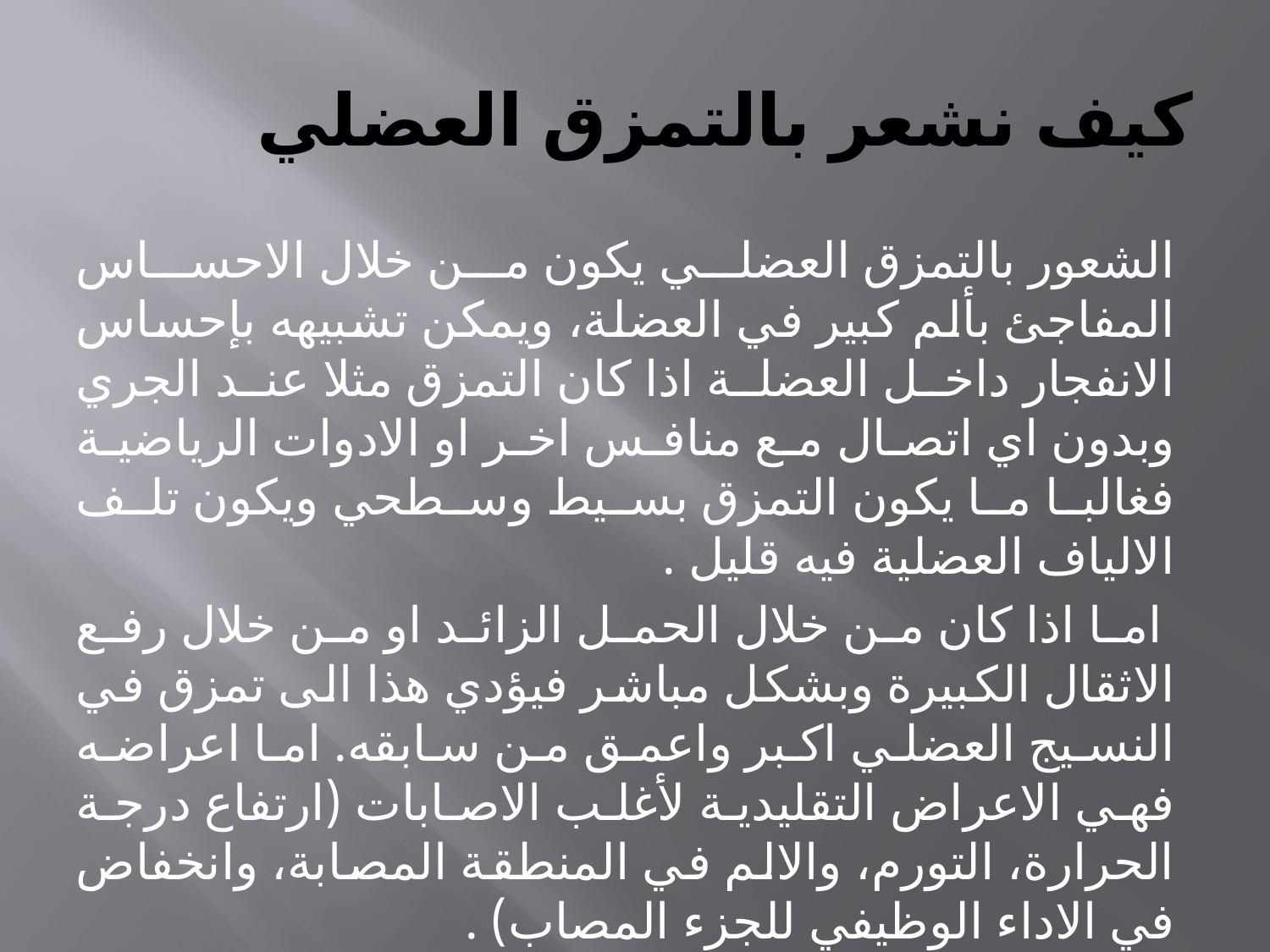

# كيف نشعر بالتمزق العضلي
الشعور بالتمزق العضلي يكون من خلال الاحساس المفاجئ بألم كبير في العضلة، ويمكن تشبيهه بإحساس الانفجار داخل العضلة اذا كان التمزق مثلا عند الجري وبدون اي اتصال مع منافس اخر او الادوات الرياضية فغالبا ما يكون التمزق بسيط وسطحي ويكون تلف الالياف العضلية فيه قليل .
 اما اذا كان من خلال الحمل الزائد او من خلال رفع الاثقال الكبيرة وبشكل مباشر فيؤدي هذا الى تمزق في النسيج العضلي اكبر واعمق من سابقه. اما اعراضه فهي الاعراض التقليدية لأغلب الاصابات (ارتفاع درجة الحرارة، التورم، والالم في المنطقة المصابة، وانخفاض في الاداء الوظيفي للجزء المصاب) .